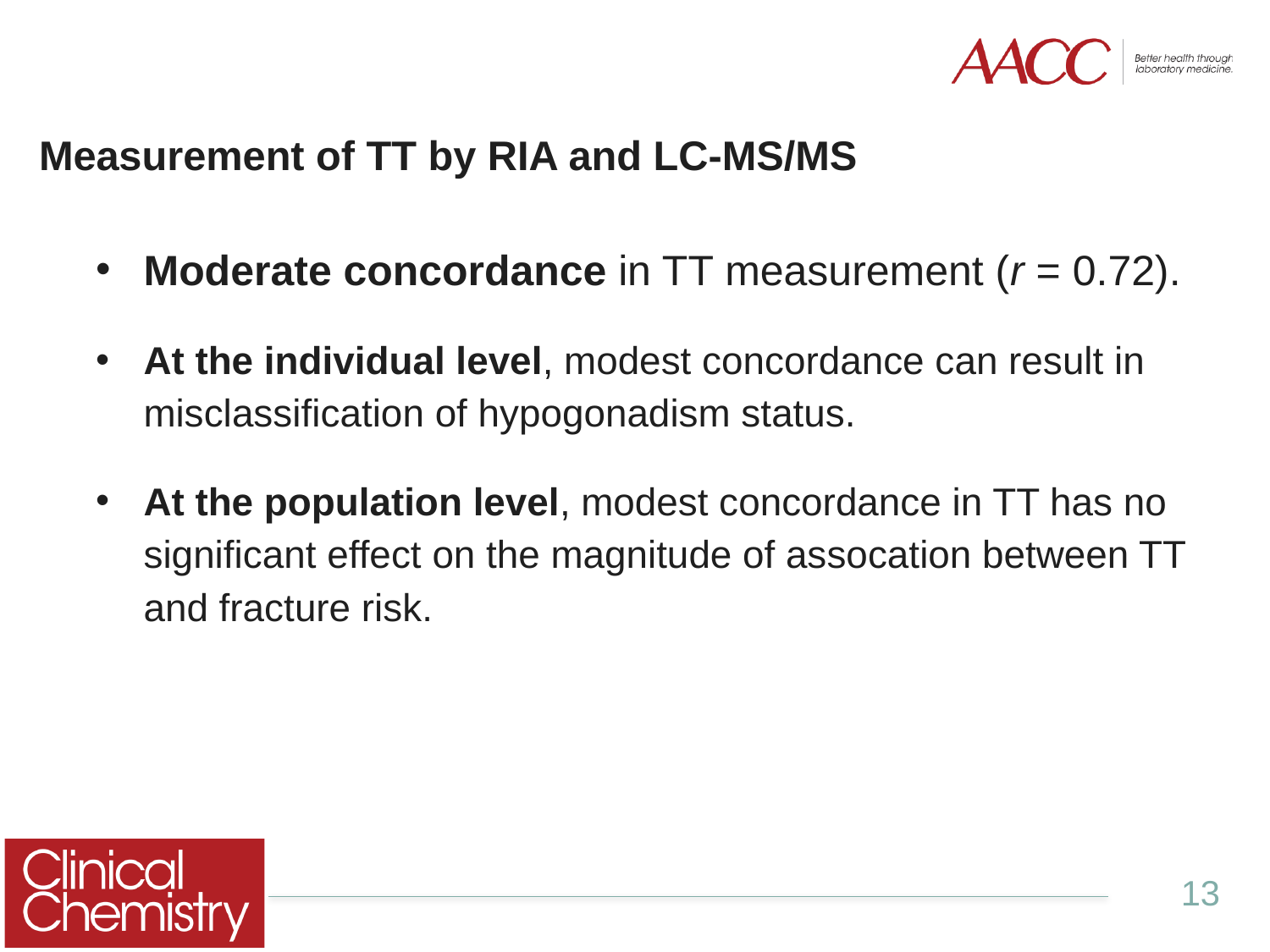

# Measurement of TT by RIA and LC-MS/MS
Moderate concordance in TT measurement (r = 0.72).

At the individual level, modest concordance can result in misclassification of hypogonadism status.

At the population level, modest concordance in TT has no significant effect on the magnitude of assocation between TT and fracture risk.
13